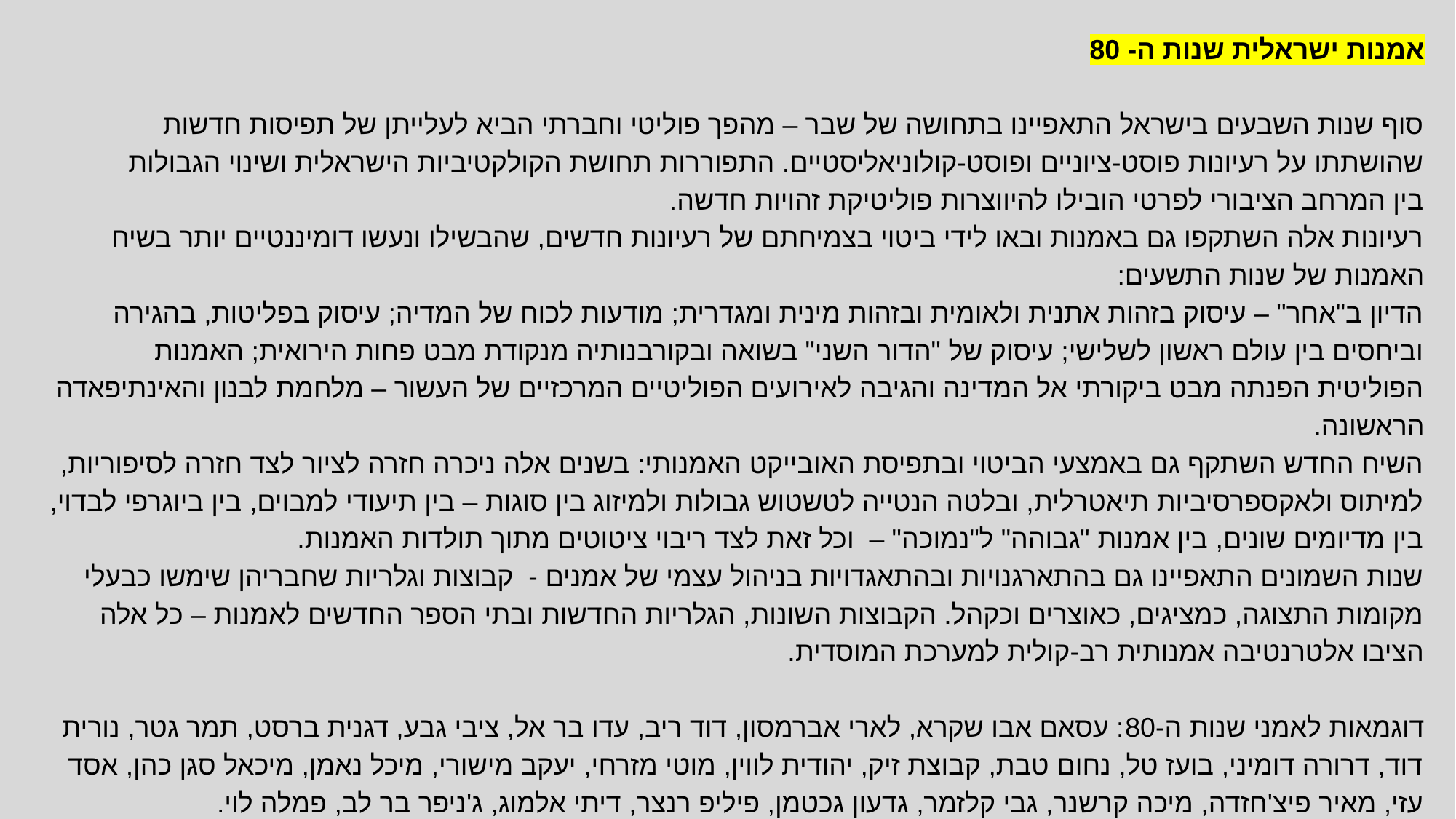

# אמנות ישראלית שנות ה- 80 סוף שנות השבעים בישראל התאפיינו בתחושה של שבר – מהפך פוליטי וחברתי הביא לעלייתן של תפיסות חדשות שהושתתו על רעיונות פוסט-ציוניים ופוסט-קולוניאליסטיים. התפוררות תחושת הקולקטיביות הישראלית ושינוי הגבולות בין המרחב הציבורי לפרטי הובילו להיווצרות פוליטיקת זהויות חדשה. רעיונות אלה השתקפו גם באמנות ובאו לידי ביטוי בצמיחתם של רעיונות חדשים, שהבשילו ונעשו דומיננטיים יותר בשיח האמנות של שנות התשעים: הדיון ב"אחר" – עיסוק בזהות אתנית ולאומית ובזהות מינית ומגדרית; מודעות לכוח של המדיה; עיסוק בפליטות, בהגירה וביחסים בין עולם ראשון לשלישי; עיסוק של "הדור השני" בשואה ובקורבנותיה מנקודת מבט פחות הירואית; האמנות הפוליטית הפנתה מבט ביקורתי אל המדינה והגיבה לאירועים הפוליטיים המרכזיים של העשור – מלחמת לבנון והאינתיפאדה הראשונה. השיח החדש השתקף גם באמצעי הביטוי ובתפיסת האובייקט האמנותי: בשנים אלה ניכרה חזרה לציור לצד חזרה לסיפוריות, למיתוס ולאקספרסיביות תיאטרלית, ובלטה הנטייה לטשטוש גבולות ולמיזוג בין סוגות – בין תיעודי למבוים, בין ביוגרפי לבדוי, בין מדיומים שונים, בין אמנות "גבוהה" ל"נמוכה" –  וכל זאת לצד ריבוי ציטוטים מתוך תולדות האמנות. שנות השמונים התאפיינו גם בהתארגנויות ובהתאגדויות בניהול עצמי של אמנים -  קבוצות וגלריות שחבריהן שימשו כבעלי מקומות התצוגה, כמציגים, כאוצרים וכקהל. הקבוצות השונות, הגלריות החדשות ובתי הספר החדשים לאמנות – כל אלה הציבו אלטרנטיבה אמנותית רב-קולית למערכת המוסדית. דוגמאות לאמני שנות ה-80: עסאם אבו שקרא, לארי אברמסון, דוד ריב, עדו בר אל, ציבי גבע, דגנית ברסט, תמר גטר, נורית דוד, דרורה דומיני, בועז טל, נחום טבת, קבוצת זיק, יהודית לווין, מוטי מזרחי, יעקב מישורי, מיכל נאמן, מיכאל סגן כהן, אסד עזי, מאיר פיצ'חזדה, מיכה קרשנר, גבי קלזמר, גדעון גכטמן, פיליפ רנצר, דיתי אלמוג, ג'ניפר בר לב, פמלה לוי.